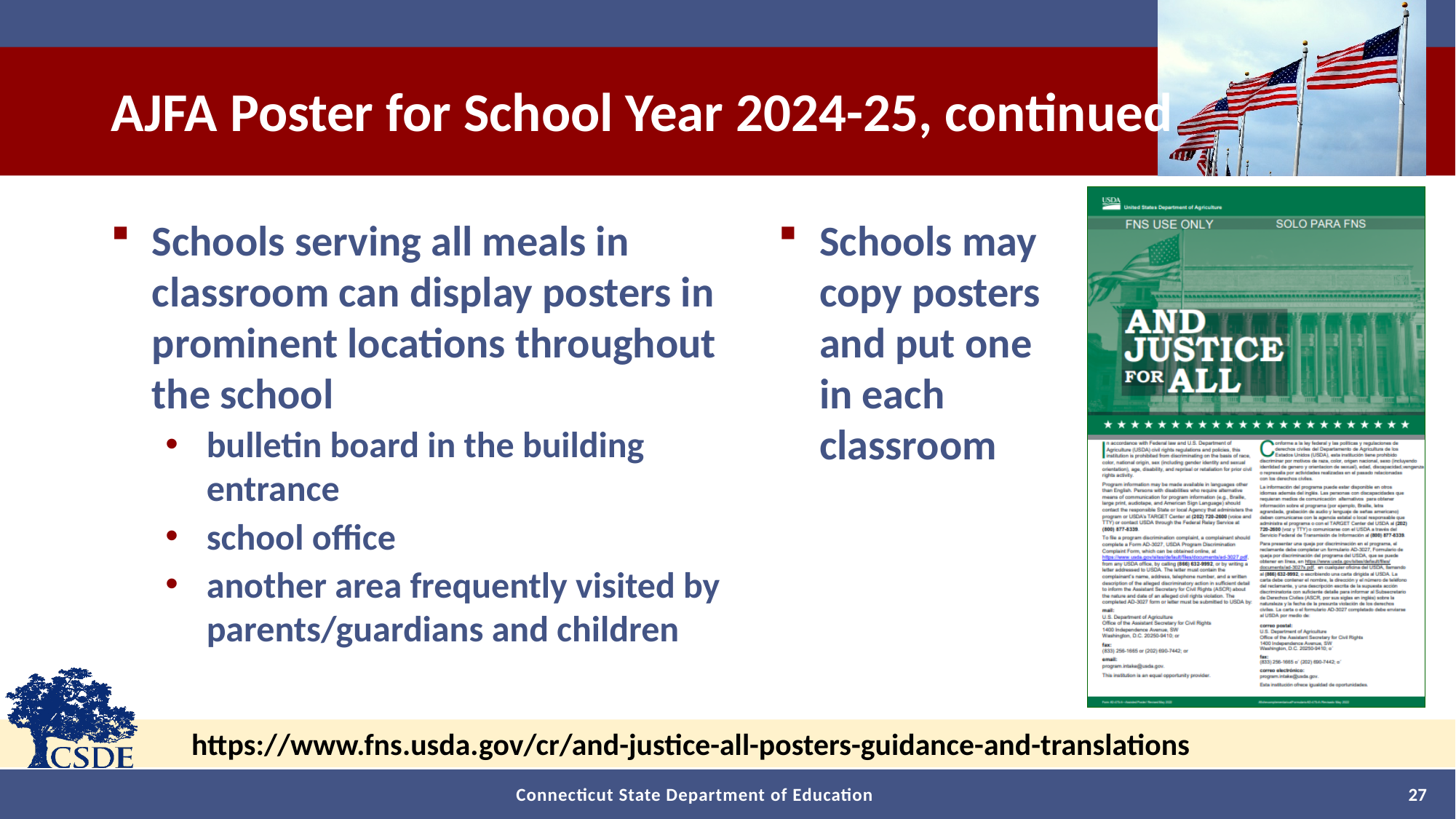

# AJFA Poster for School Year 2024-25, continued
Schools serving all meals in classroom can display posters in prominent locations throughout the school
bulletin board in the building entrance
school office
another area frequently visited by parents/guardians and children

Schools may copy posters and put one in each classroom

https://www.fns.usda.gov/cr/and-justice-all-posters-guidance-and-translations
27
Connecticut State Department of Education